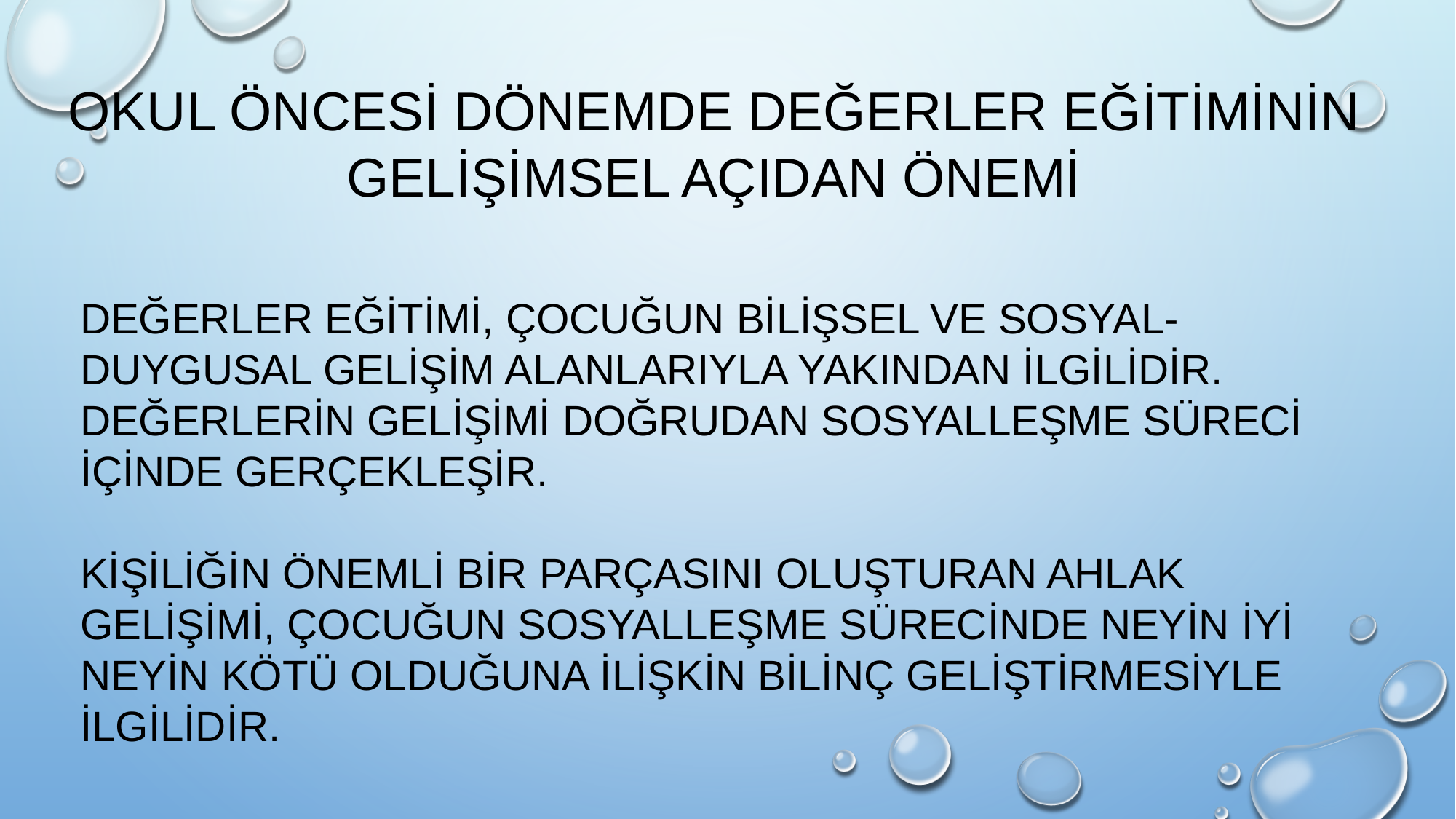

OKUL ÖNCESİ DÖNEMDE DEĞERLER EĞİTİMİNİN GELİŞİMSEL AÇIDAN ÖNEMİ
DEĞERLER EĞİTİMİ, ÇOCUĞUN BİLİŞSEL VE SOSYAL-DUYGUSAL GELİŞİM ALANLARIYLA YAKINDAN İLGİLİDİR. DEĞERLERİN GELİŞİMİ DOĞRUDAN SOSYALLEŞME SÜRECİ İÇİNDE GERÇEKLEŞİR.

KİŞİLİĞİN ÖNEMLİ BİR PARÇASINI OLUŞTURAN AHLAK GELİŞİMİ, ÇOCUĞUN SOSYALLEŞME SÜRECİNDE NEYİN İYİ NEYİN KÖTÜ OLDUĞUNA İLİŞKİN BİLİNÇ GELİŞTİRMESİYLE İLGİLİDİR.